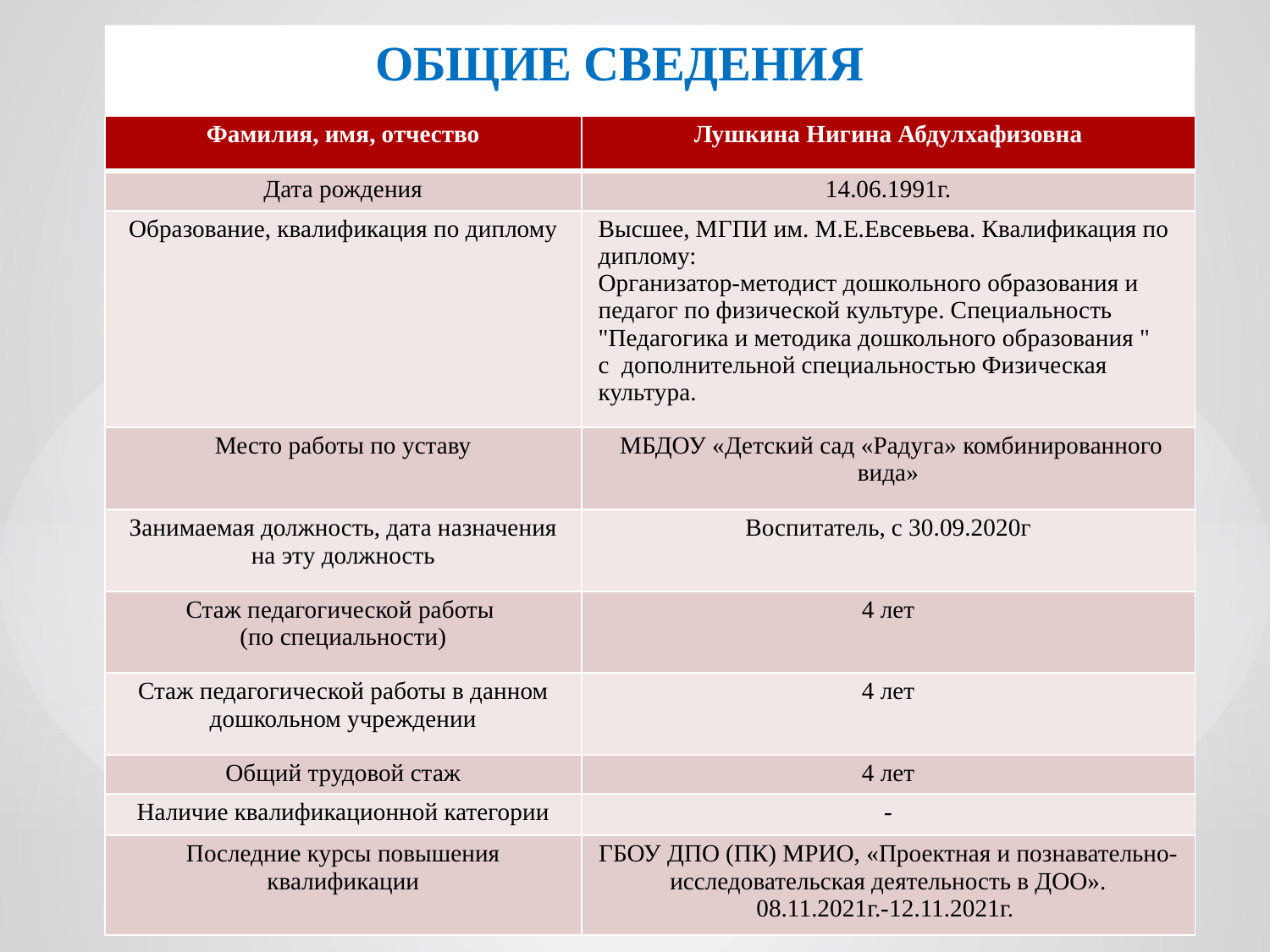

ОБЩИЕ СВЕДЕНИЯ

| Фамилия, имя, отчество | Лушкина Нигина Абдулхафизовна |
| --- | --- |
| Дата рождения | 14.06.1991г. |
| Образование, квалификация по диплому | Высшее, МГПИ им. М.Е.Евсевьева. Квалификация по диплому: Организатор-методист дошкольного образования и педагог по физической культуре. Специальность "Педагогика и методика дошкольного образования " с дополнительной специальностью Физическая культура. |
| Место работы по уставу | МБДОУ «Детский сад «Радуга» комбинированного вида» |
| Занимаемая должность, дата назначения на эту должность | Воспитатель, с 30.09.2020г |
| Стаж педагогической работы (по специальности) | 4 лет |
| Стаж педагогической работы в данном дошкольном учреждении | 4 лет |
| Общий трудовой стаж | 4 лет |
| Наличие квалификационной категории | - |
| Последние курсы повышения квалификации | ГБОУ ДПО (ПК) МРИО, «Проектная и познавательно-исследовательская деятельность в ДОО». 08.11.2021г.-12.11.2021г. |